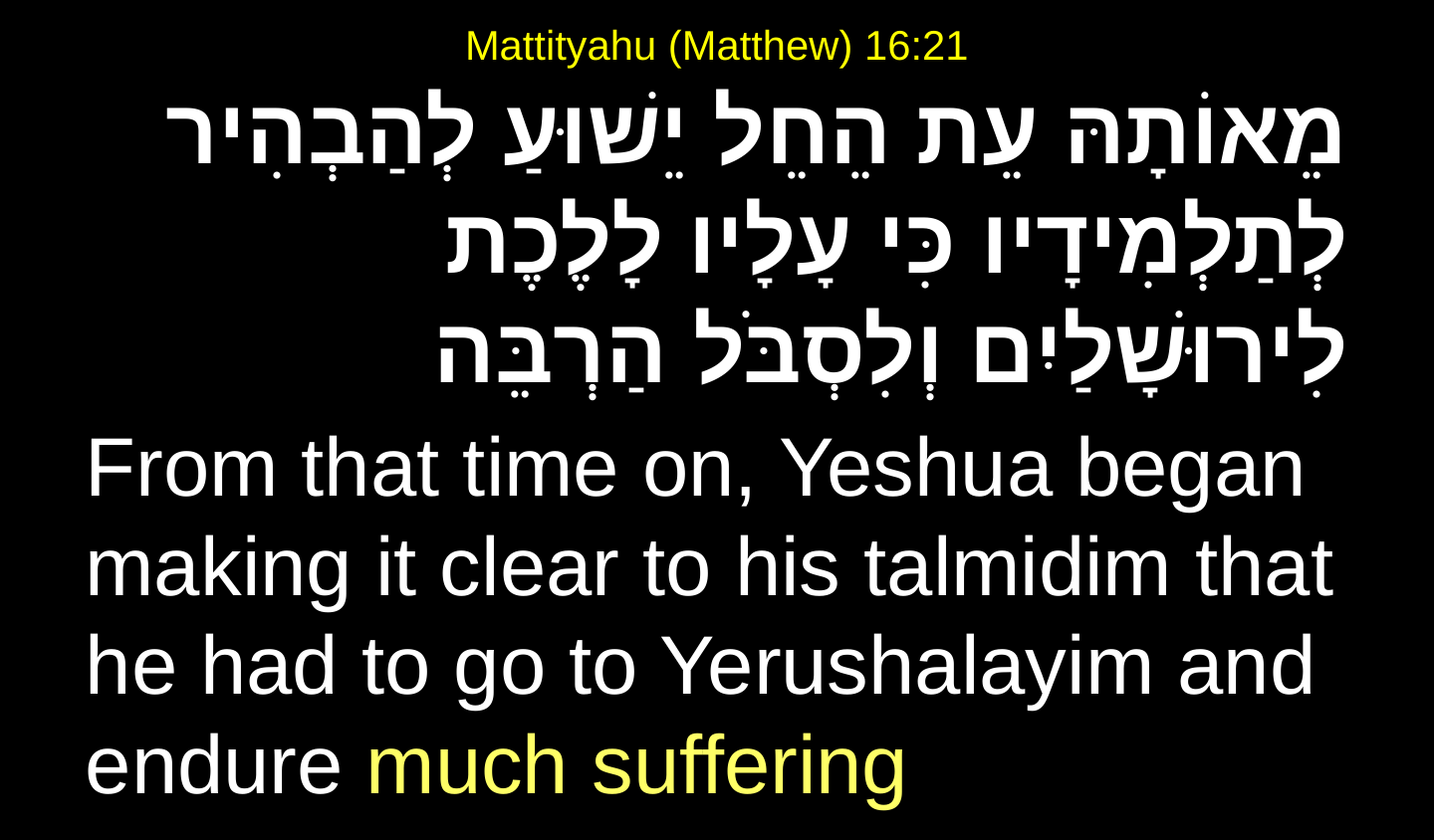

# Mattityahu (Matthew) 16:21
מֵאוֹתָהּ עֵת הֵחֵל יֵשׁוּעַ לְהַבְהִיר לְתַלְמִידָיו כִּי עָלָיו לָלֶכֶת לִירוּשָׁלַיִם וְלִסְבֹּל הַרְבֵּה
From that time on, Yeshua began making it clear to his talmidim that he had to go to Yerushalayim and endure much suffering